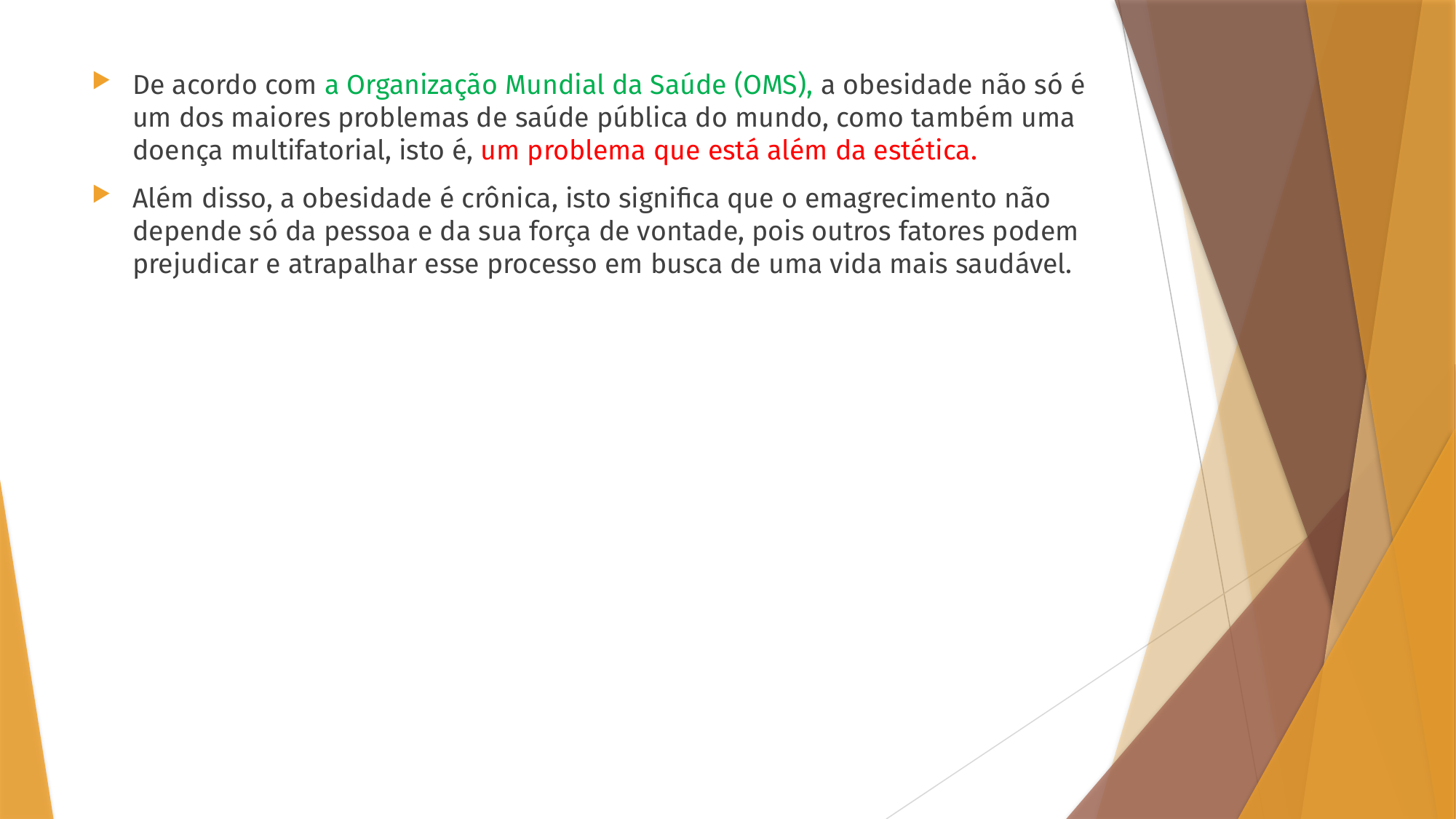

De acordo com a Organização Mundial da Saúde (OMS), a obesidade não só é um dos maiores problemas de saúde pública do mundo, como também uma doença multifatorial, isto é, um problema que está além da estética.
Além disso, a obesidade é crônica, isto significa que o emagrecimento não depende só da pessoa e da sua força de vontade, pois outros fatores podem prejudicar e atrapalhar esse processo em busca de uma vida mais saudável.